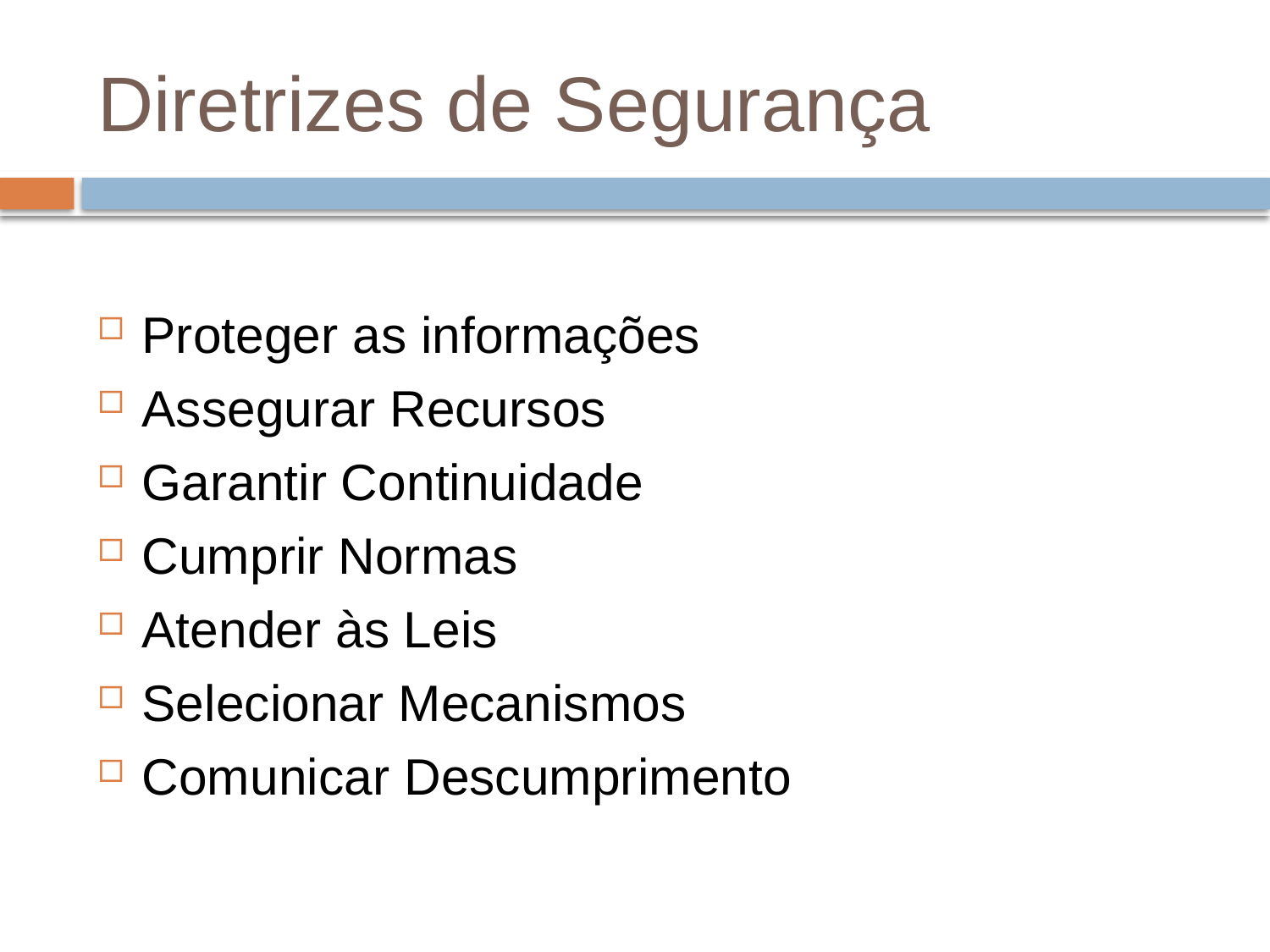

# Diretrizes de Segurança

Proteger as informações
Assegurar Recursos
Garantir Continuidade
Cumprir Normas
Atender às Leis
Selecionar Mecanismos
Comunicar Descumprimento